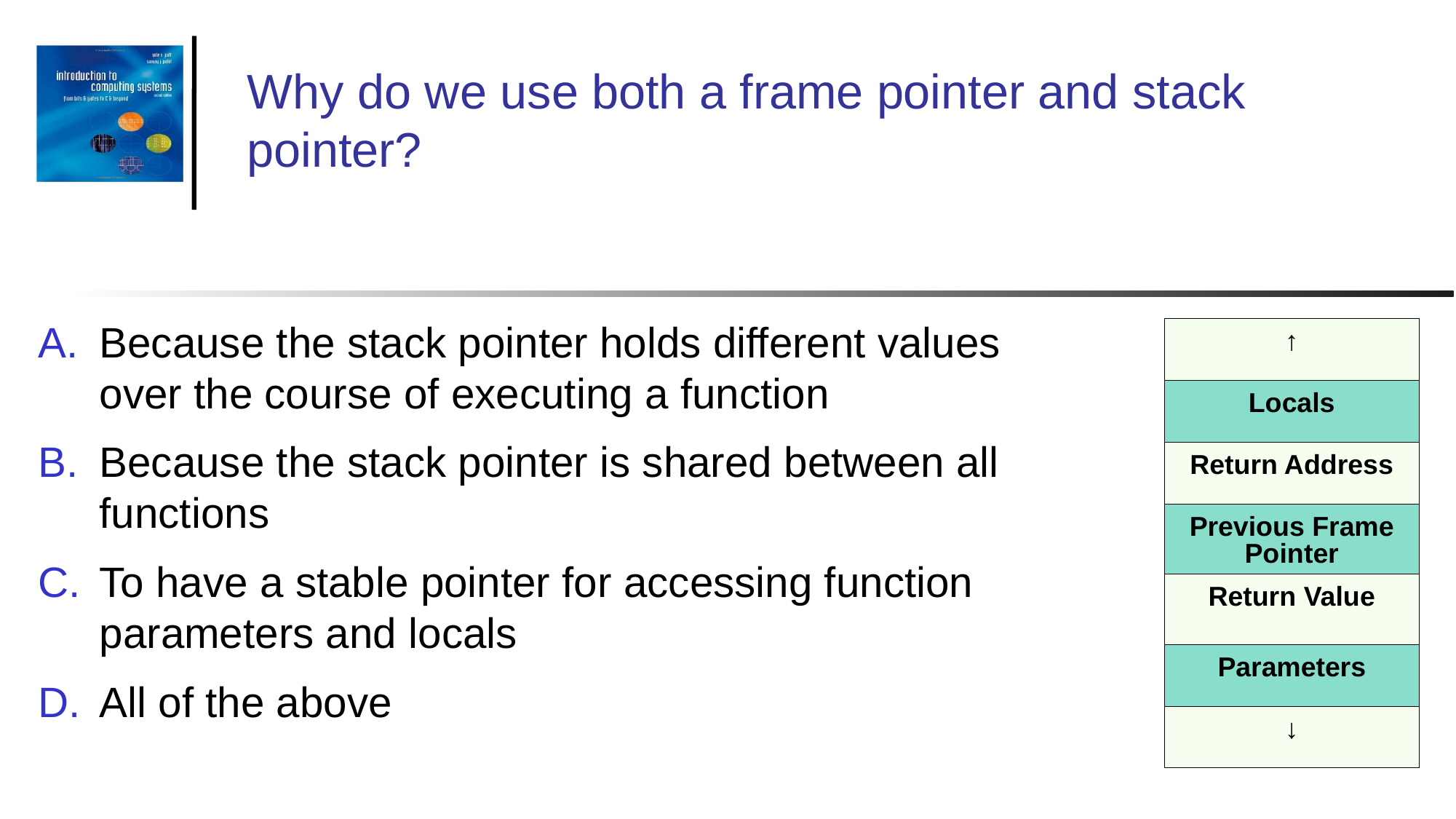

Why do we use both a frame pointer and stack pointer?
Because the stack pointer holds different values over the course of executing a function
Because the stack pointer is shared between all functions
To have a stable pointer for accessing function parameters and locals
All of the above

| ↑ |
| --- |
| Locals |
| Return Address |
| Previous Frame Pointer |
| Return Value |
| Parameters |
| ↓ |